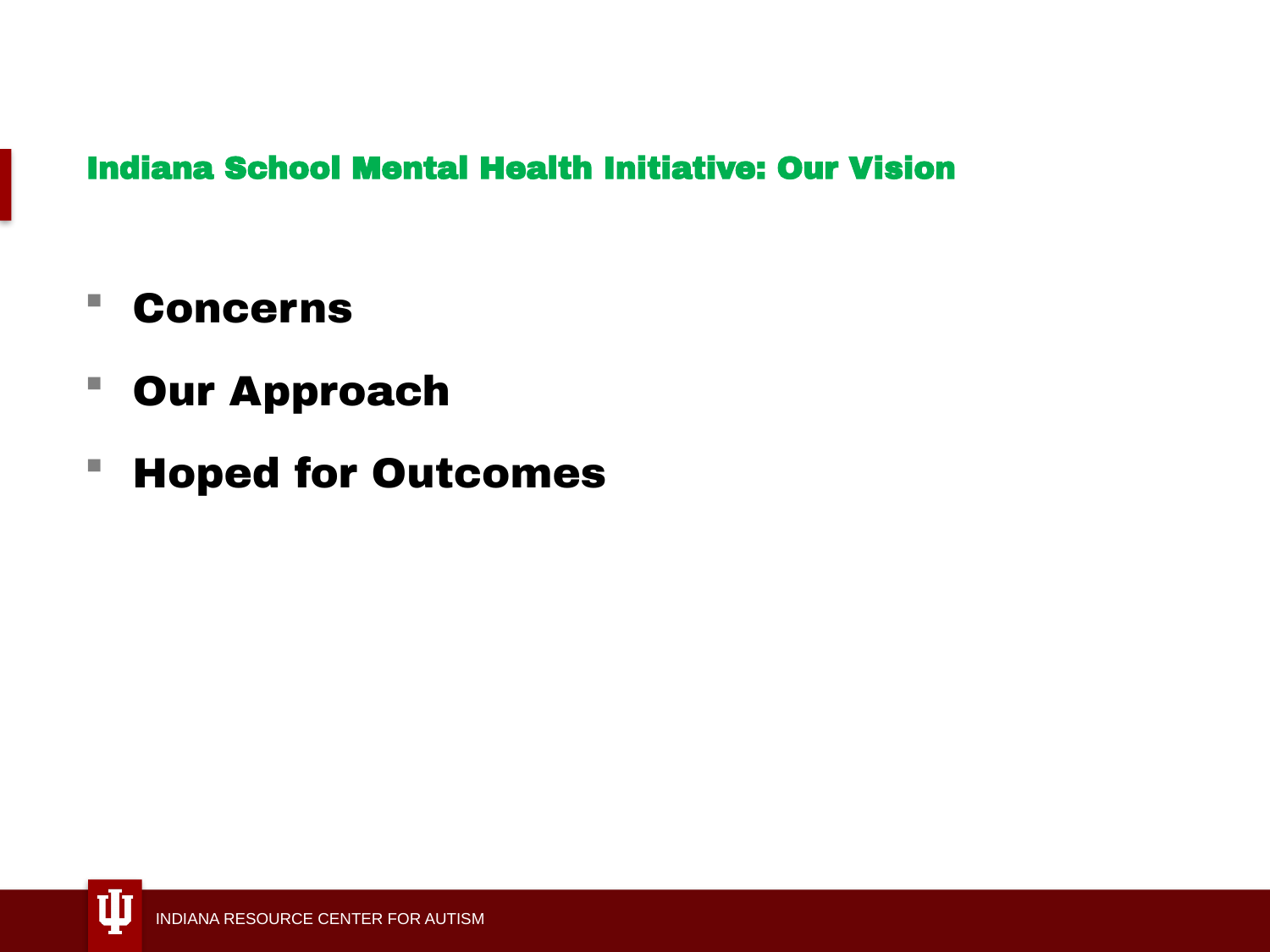

# Indiana School Mental Health Initiative: Our Vision
Concerns
Our Approach
Hoped for Outcomes